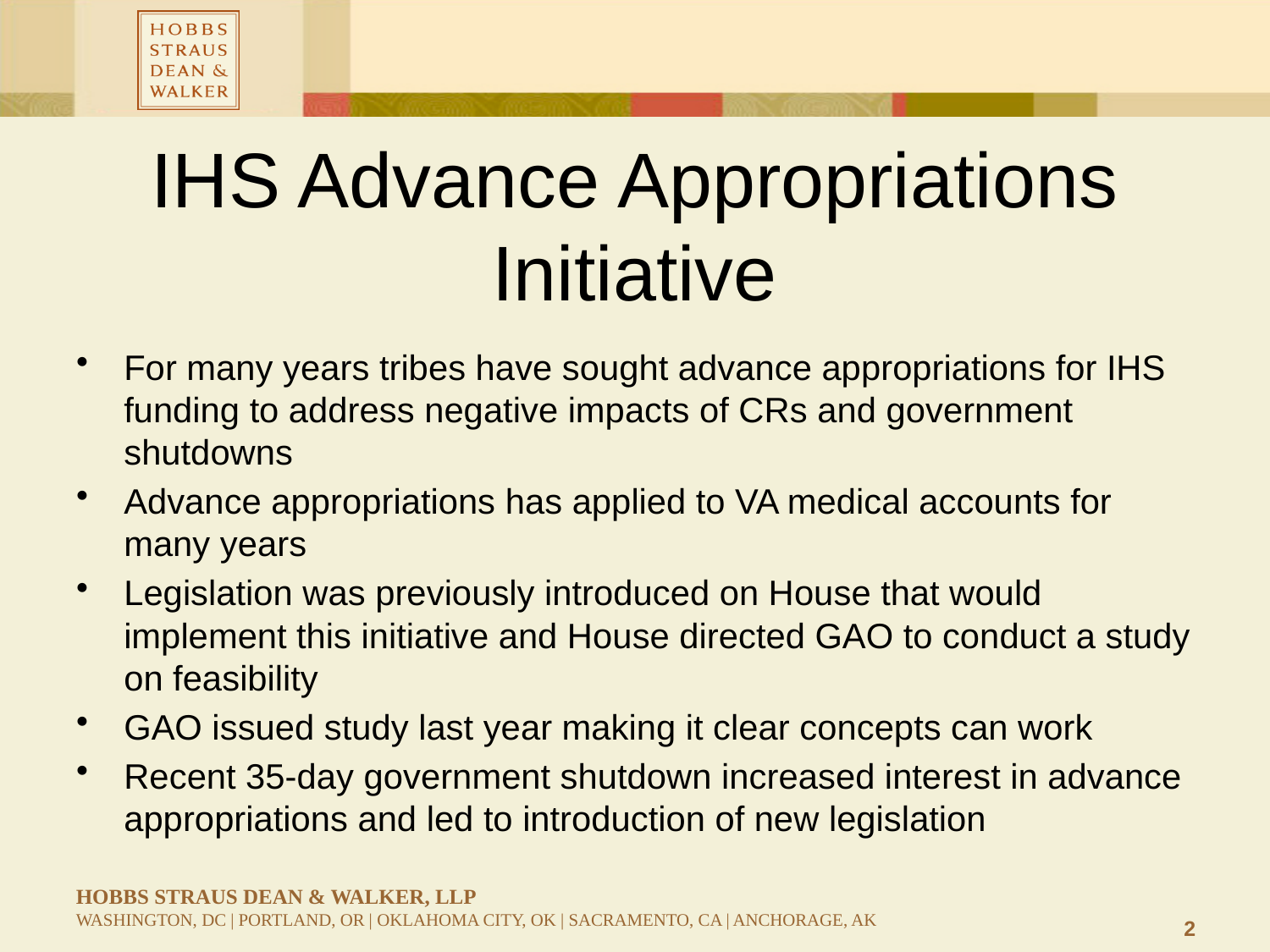

# IHS Advance Appropriations Initiative
For many years tribes have sought advance appropriations for IHS funding to address negative impacts of CRs and government shutdowns
Advance appropriations has applied to VA medical accounts for many years
Legislation was previously introduced on House that would implement this initiative and House directed GAO to conduct a study on feasibility
GAO issued study last year making it clear concepts can work
Recent 35-day government shutdown increased interest in advance appropriations and led to introduction of new legislation